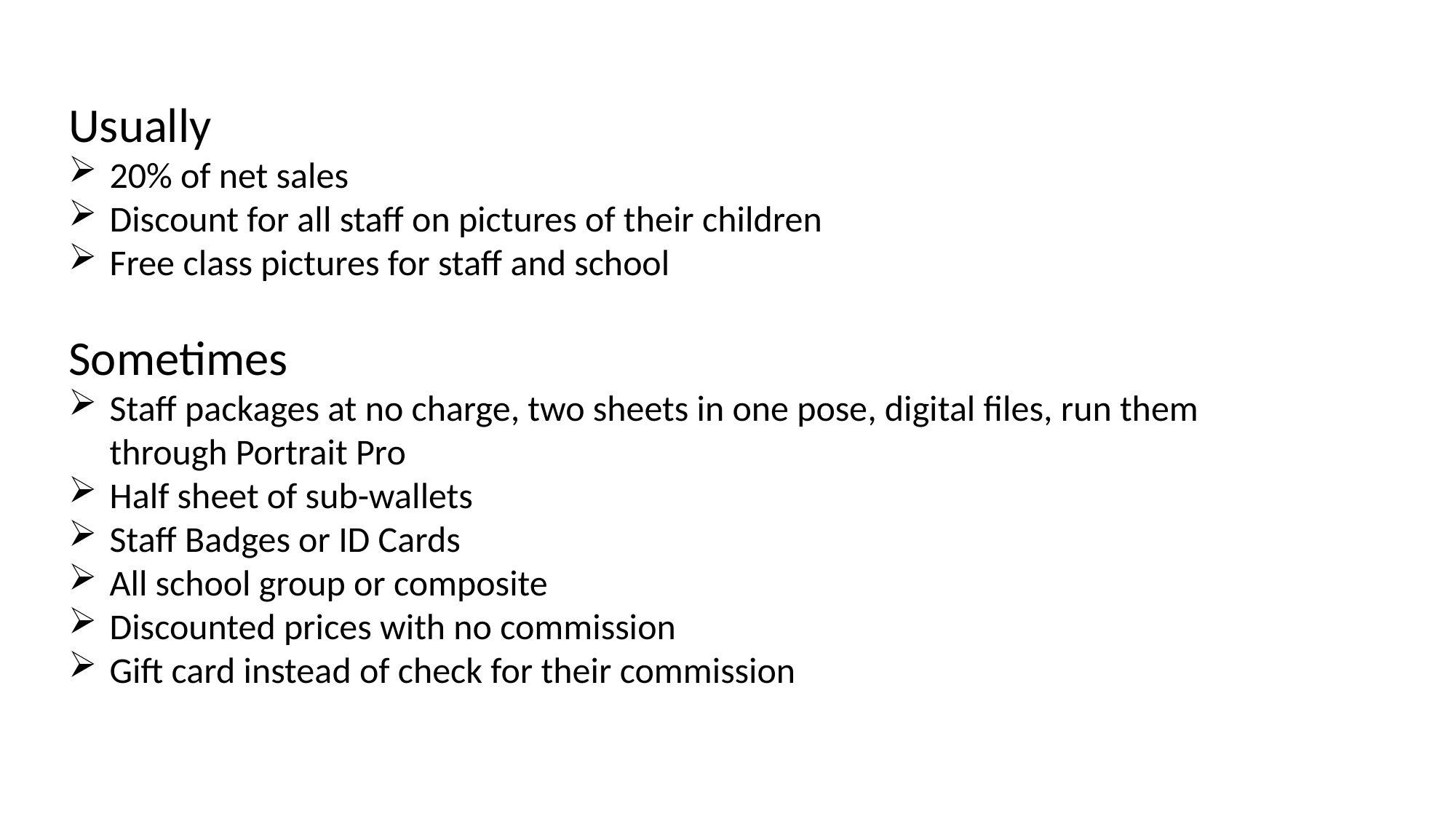

Usually
20% of net sales
Discount for all staff on pictures of their children
Free class pictures for staff and school

Sometimes
Staff packages at no charge, two sheets in one pose, digital files, run them through Portrait Pro
Half sheet of sub-wallets
Staff Badges or ID Cards
All school group or composite
Discounted prices with no commission
Gift card instead of check for their commission